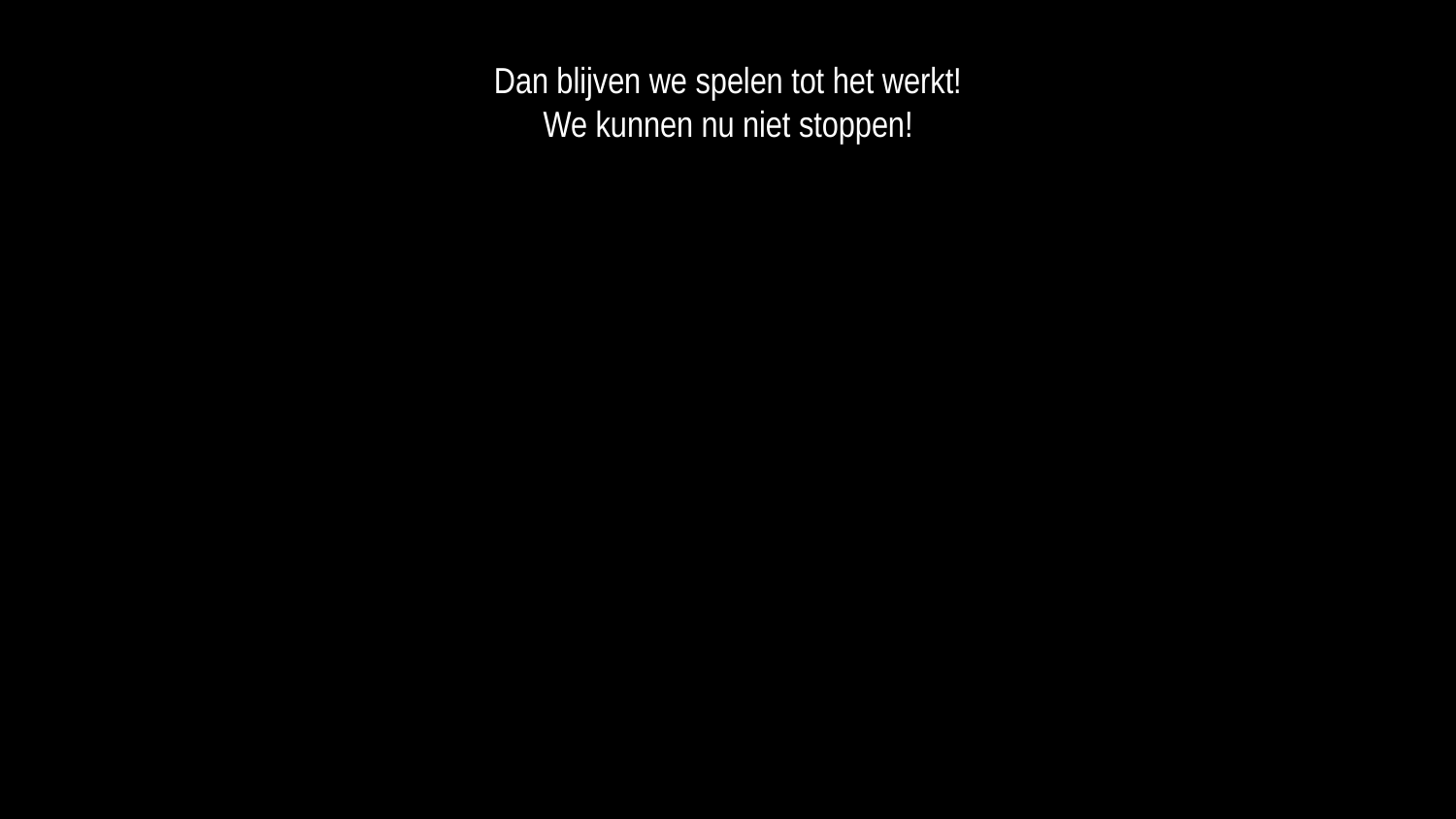

Dan blijven we spelen tot het werkt!
We kunnen nu niet stoppen!